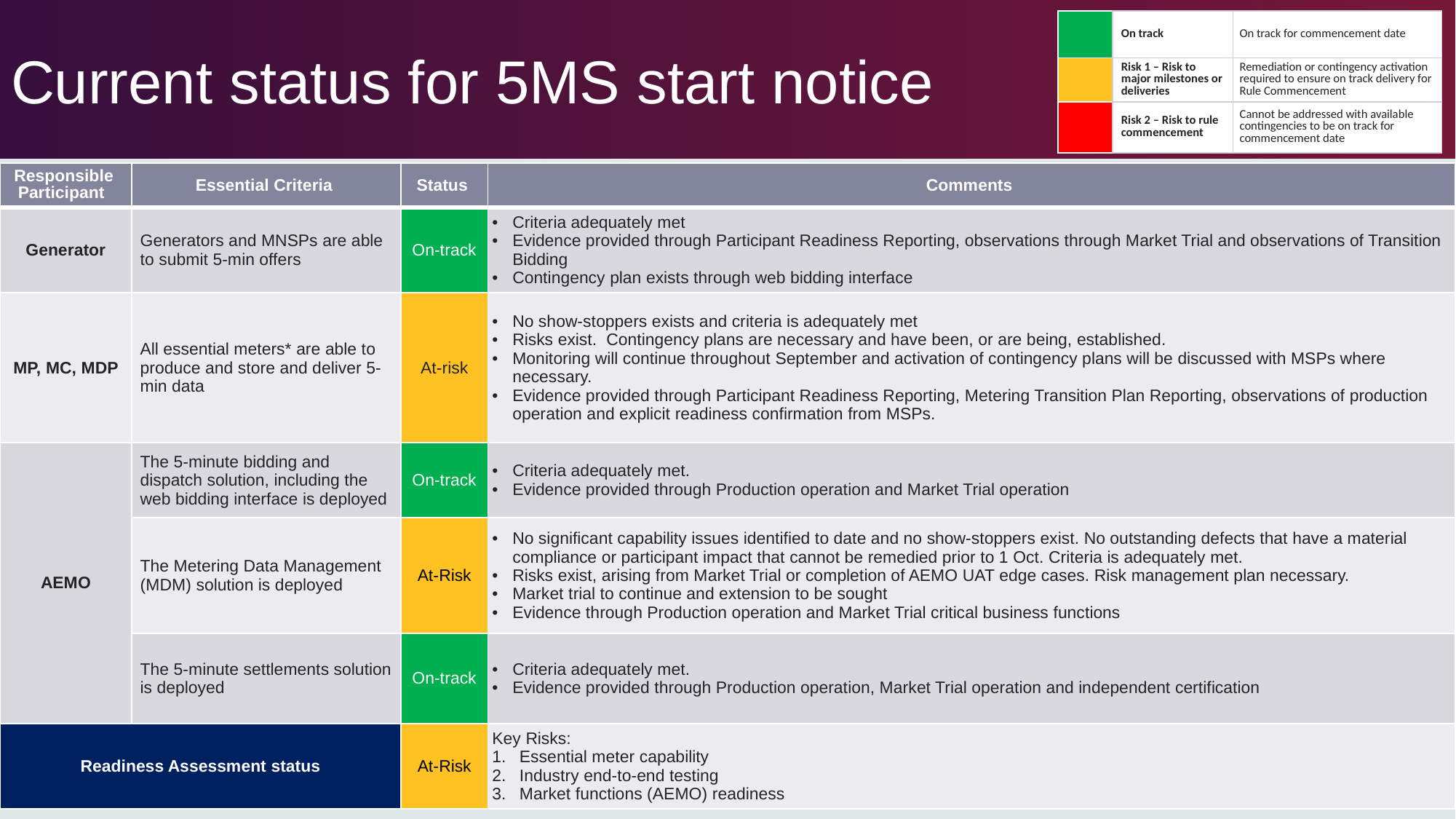

# Current status for 5MS start notice
|  | On track | On track for commencement date |
| --- | --- | --- |
|  | Risk 1 – Risk to major milestones or deliveries | Remediation or contingency activation required to ensure on track delivery for Rule Commencement |
|  | Risk 2 – Risk to rule commencement | Cannot be addressed with available contingencies to be on track for commencement date |
| Responsible Participant | Essential Criteria | Status | Comments |
| --- | --- | --- | --- |
| Generator | Generators and MNSPs are able to submit 5-min offers | On-track | Criteria adequately met Evidence provided through Participant Readiness Reporting, observations through Market Trial and observations of Transition Bidding Contingency plan exists through web bidding interface |
| MP, MC, MDP | All essential meters\* are able to produce and store and deliver 5-min data | At-risk | No show-stoppers exists and criteria is adequately met Risks exist. Contingency plans are necessary and have been, or are being, established. Monitoring will continue throughout September and activation of contingency plans will be discussed with MSPs where necessary. Evidence provided through Participant Readiness Reporting, Metering Transition Plan Reporting, observations of production operation and explicit readiness confirmation from MSPs. |
| AEMO | The 5-minute bidding and dispatch solution, including the web bidding interface is deployed | On-track | Criteria adequately met. Evidence provided through Production operation and Market Trial operation |
|  | The Metering Data Management (MDM) solution is deployed | At-Risk | No significant capability issues identified to date and no show-stoppers exist. No outstanding defects that have a material compliance or participant impact that cannot be remedied prior to 1 Oct. Criteria is adequately met. Risks exist, arising from Market Trial or completion of AEMO UAT edge cases. Risk management plan necessary. Market trial to continue and extension to be sought Evidence through Production operation and Market Trial critical business functions |
|  | The 5-minute settlements solution is deployed | On-track | Criteria adequately met. Evidence provided through Production operation, Market Trial operation and independent certification |
| Readiness Assessment status |  | At-Risk | Key Risks: Essential meter capability Industry end-to-end testing Market functions (AEMO) readiness |
8